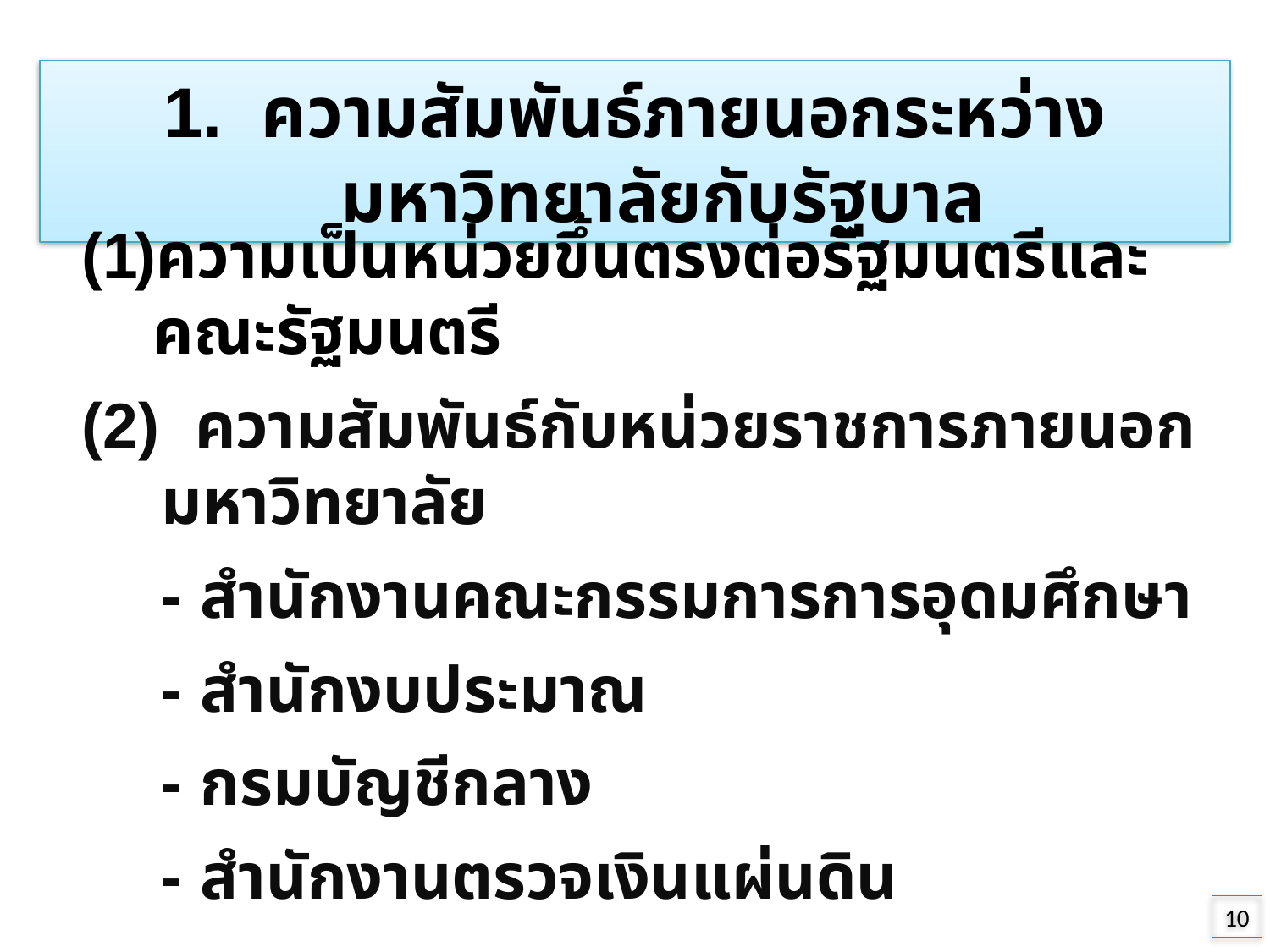

1.  ความสัมพันธ์ภายนอกระหว่างมหาวิทยาลัยกับรัฐบาล
ความเป็นหน่วยขึ้นตรงต่อรัฐมนตรีและคณะรัฐมนตรี
(2)  ความสัมพันธ์กับหน่วยราชการภายนอกมหาวิทยาลัย
	- สำนักงานคณะกรรมการการอุดมศึกษา
	- สำนักงบประมาณ
	- กรมบัญชีกลาง
	- สำนักงานตรวจเงินแผ่นดิน
10